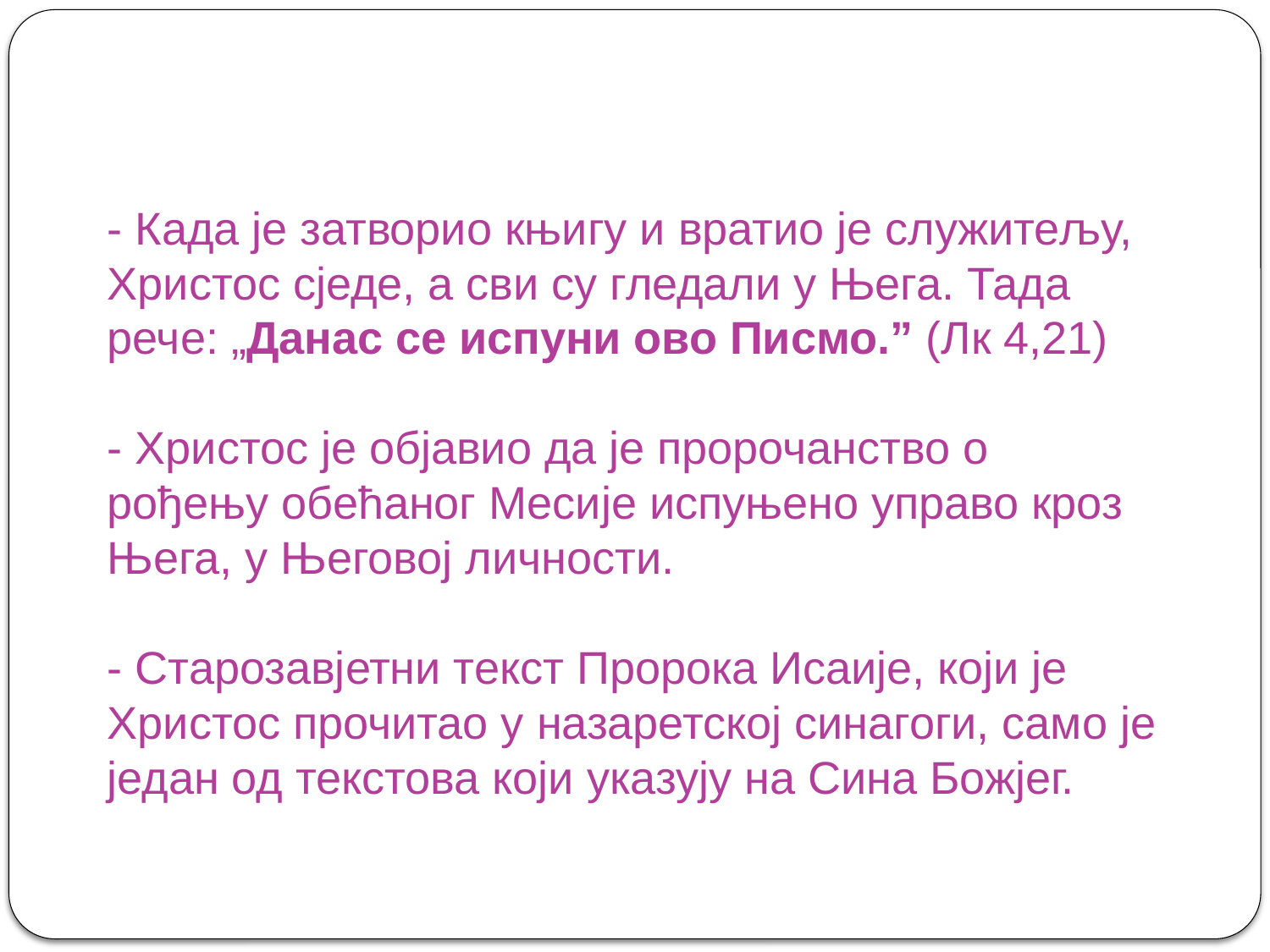

# - Када је затворио књигу и вратио је служитељу, Христос сједе, а сви су гледали у Њега. Тада рече: „Данас се испуни ово Писмо.” (Лк 4,21) - Христос је објавио да је пророчанство о рођењу обећаног Месије испуњено управо кроз Њега, у Његовој личности. - Старозавјетни текст Пророка Исаије, који је Христос прочитао у назаретској синагоги, само је један од текстова који указују на Сина Божјег.